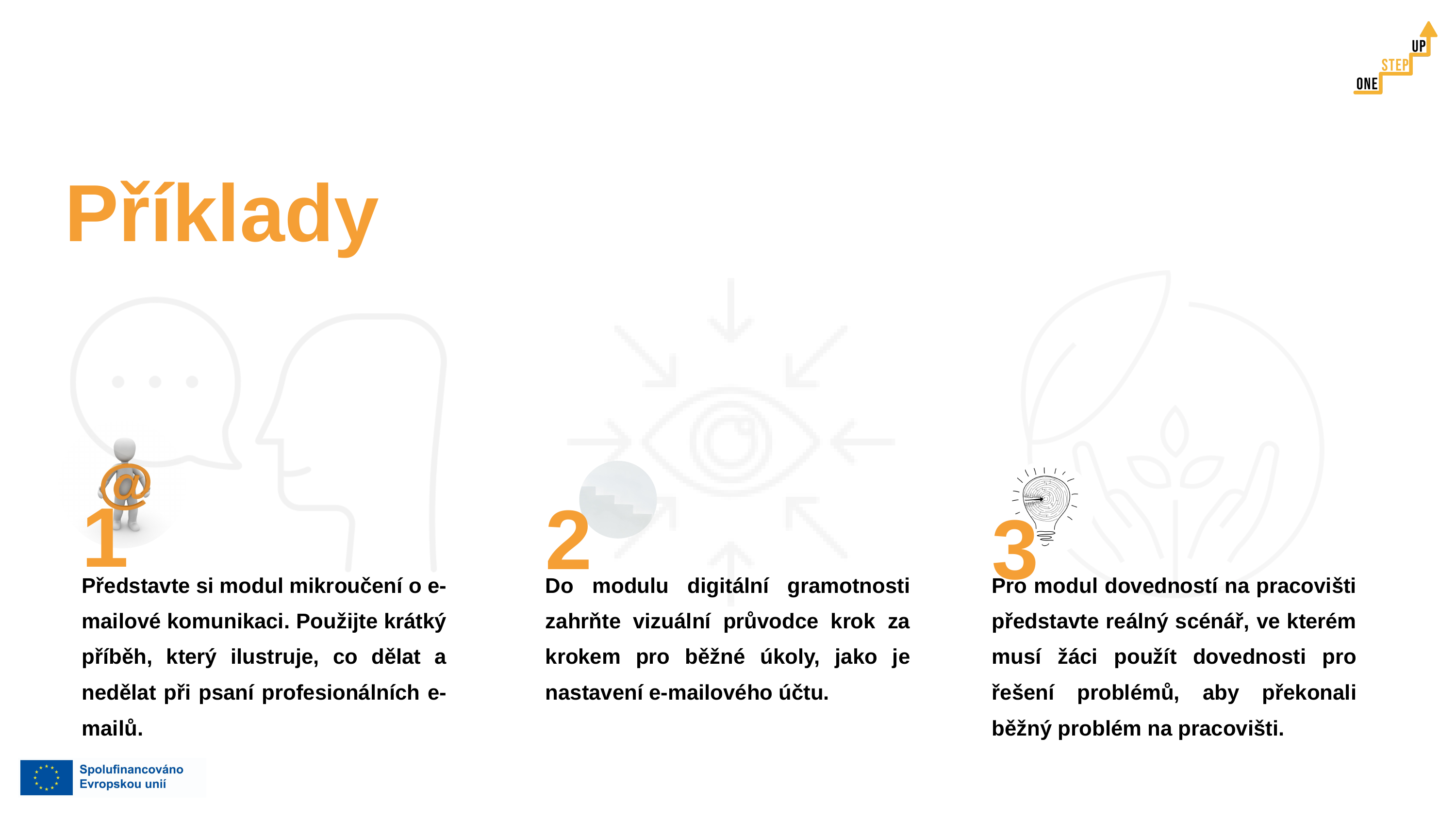

Příklady

1
2

3
Představte si modul mikroučení o e-mailové komunikaci. Použijte krátký příběh, který ilustruje, co dělat a nedělat při psaní profesionálních e-mailů.
Do modulu digitální gramotnosti zahrňte vizuální průvodce krok za krokem pro běžné úkoly, jako je nastavení e-mailového účtu.
Pro modul dovedností na pracovišti představte reálný scénář, ve kterém musí žáci použít dovednosti pro řešení problémů, aby překonali běžný problém na pracovišti.